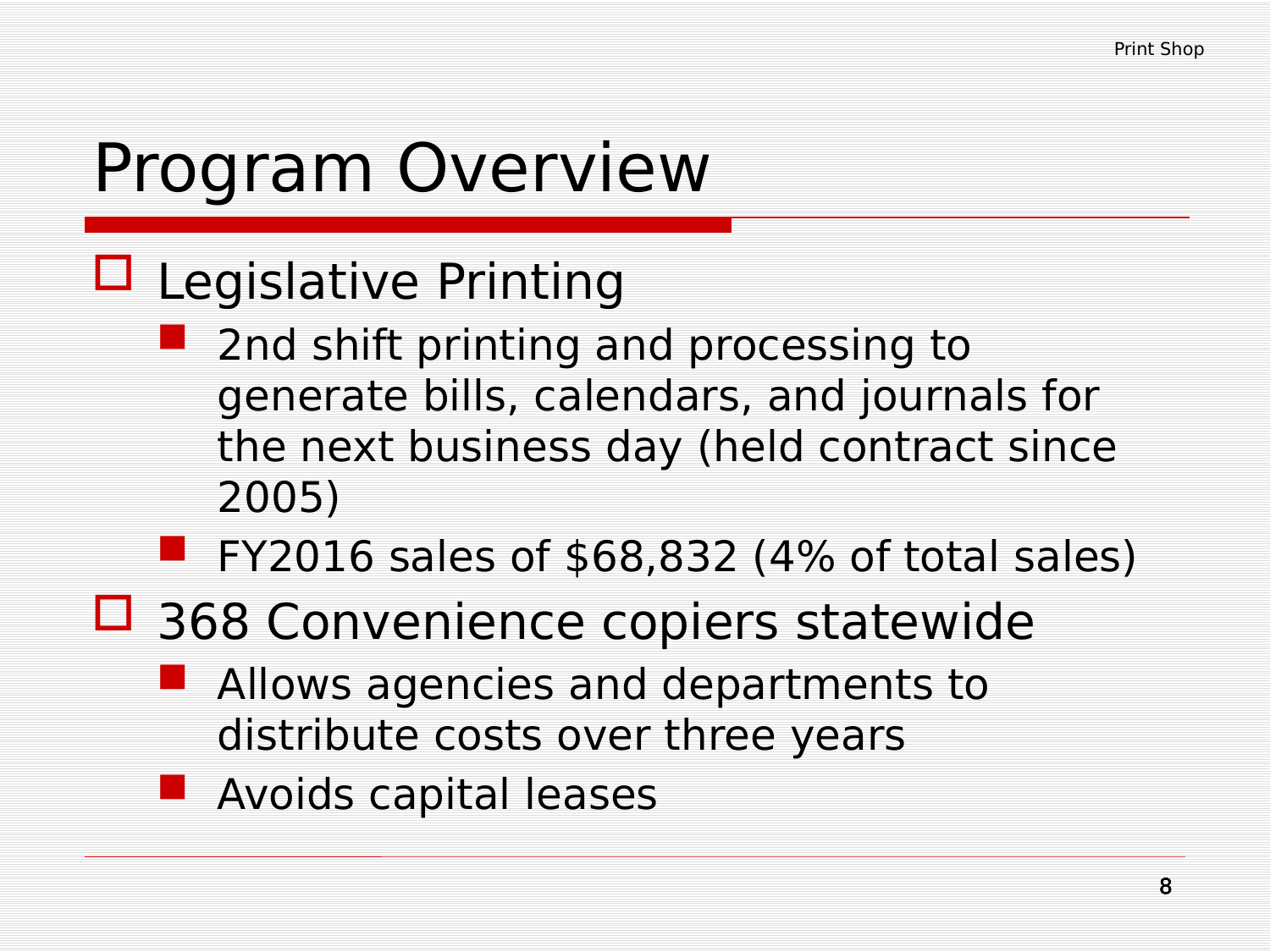

Print Shop
# Program Overview
Legislative Printing
2nd shift printing and processing to generate bills, calendars, and journals for the next business day (held contract since 2005)
FY2016 sales of $68,832 (4% of total sales)
368 Convenience copiers statewide
Allows agencies and departments to distribute costs over three years
Avoids capital leases

8
8
8
8
8